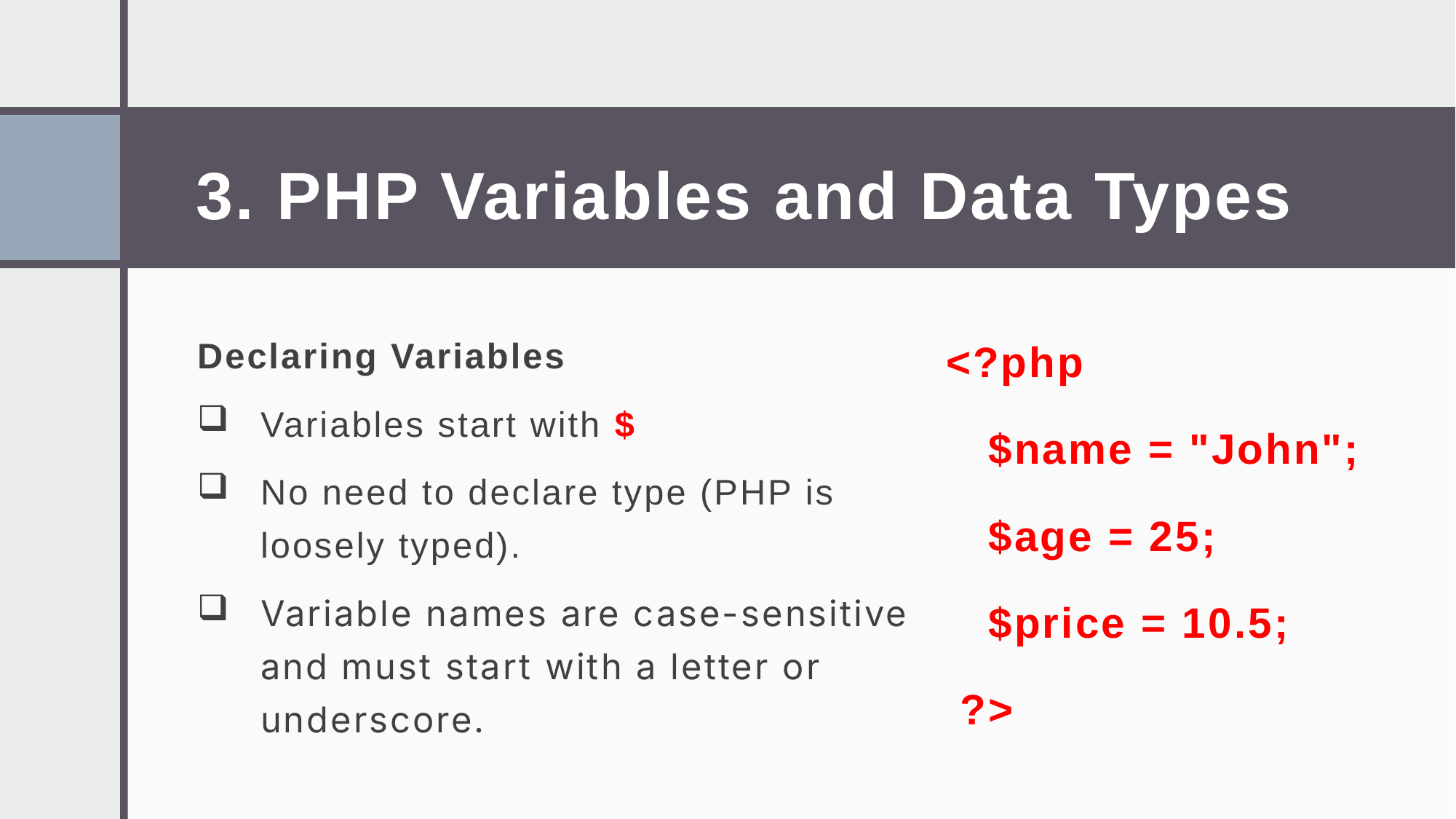

# 3. PHP Variables and Data Types
Declaring Variables
Variables start with $
No need to declare type (PHP is loosely typed).
Variable names are case-sensitive and must start with a letter or underscore.
<?php
   $name = "John";
   $age = 25;
   $price = 10.5;
 ?>